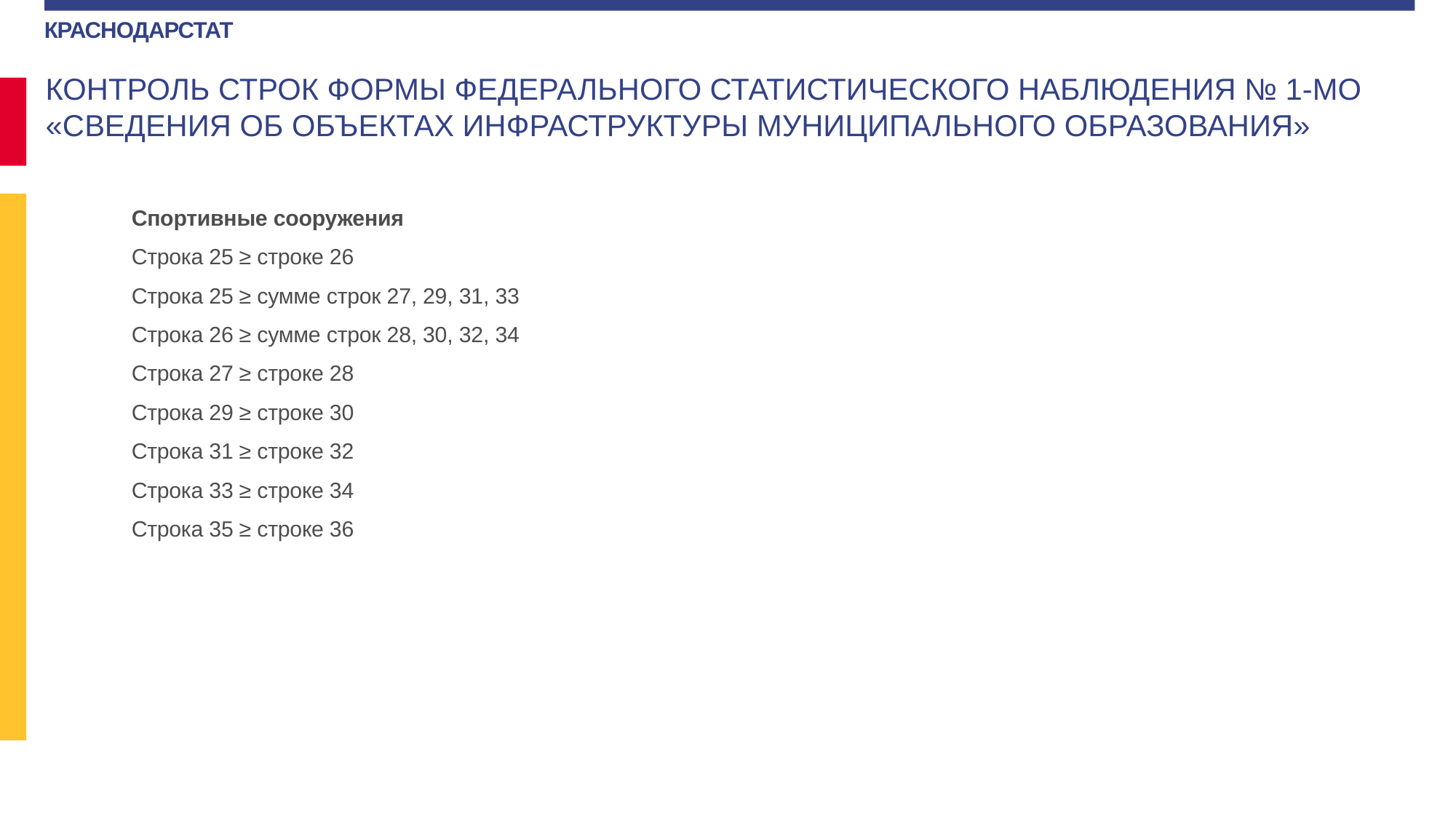

КОНТРОЛЬ СТРОК ФОРМЫ ФЕДЕРАЛЬНОГО СТАТИСТИЧЕСКОГО НАБЛЮДЕНИЯ № 1-МО «СВЕДЕНИЯ ОБ ОБЪЕКТАХ ИНФРАСТРУКТУРЫ МУНИЦИПАЛЬНОГО ОБРАЗОВАНИЯ»
Спортивные сооружения
Строка 25 ≥ строке 26
Строка 25 ≥ сумме строк 27, 29, 31, 33
Строка 26 ≥ сумме строк 28, 30, 32, 34
Строка 27 ≥ строке 28
Строка 29 ≥ строке 30
Строка 31 ≥ строке 32
Строка 33 ≥ строке 34
Строка 35 ≥ строке 36